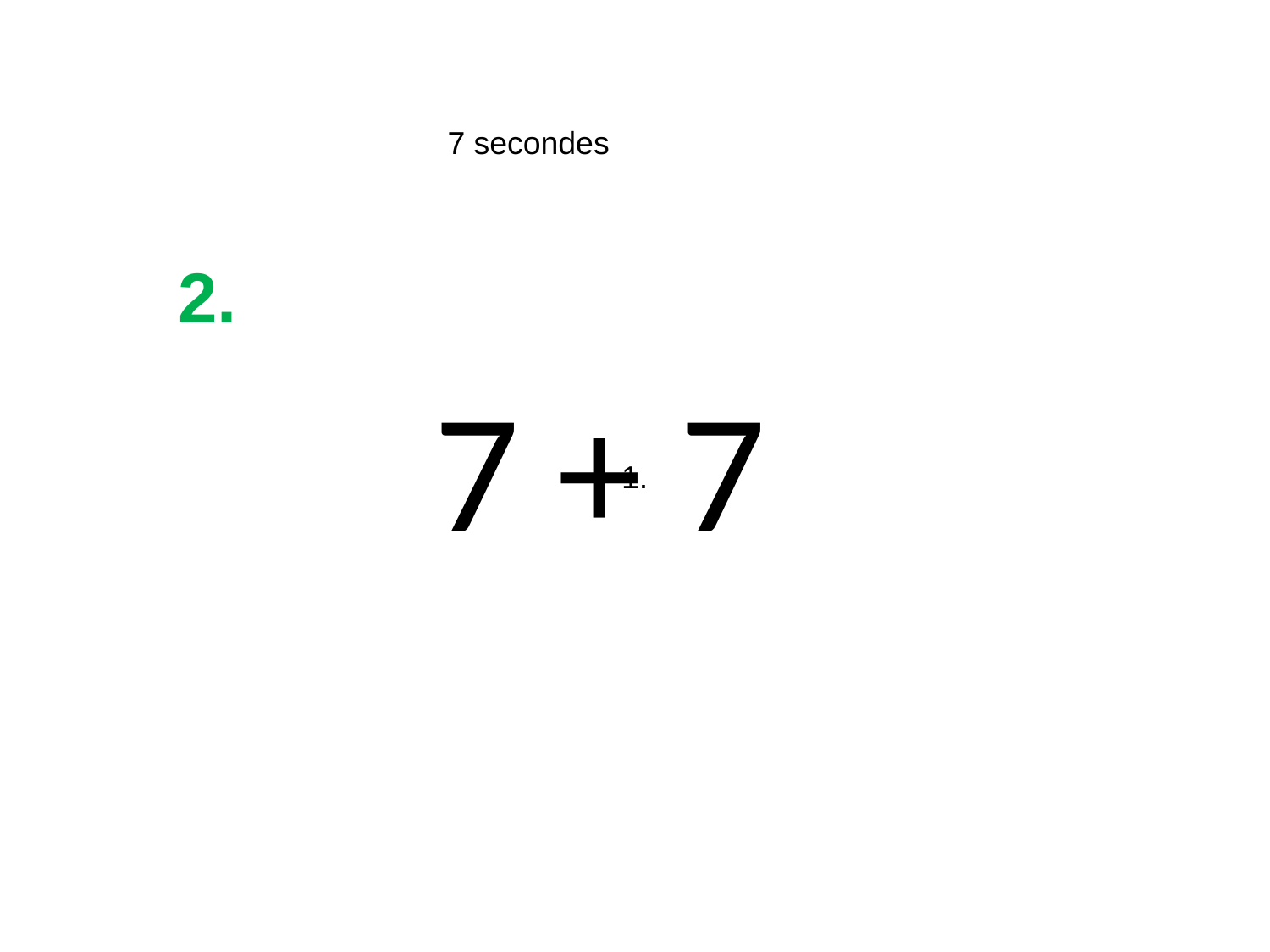

7 secondes
2.
7 + 7
1.